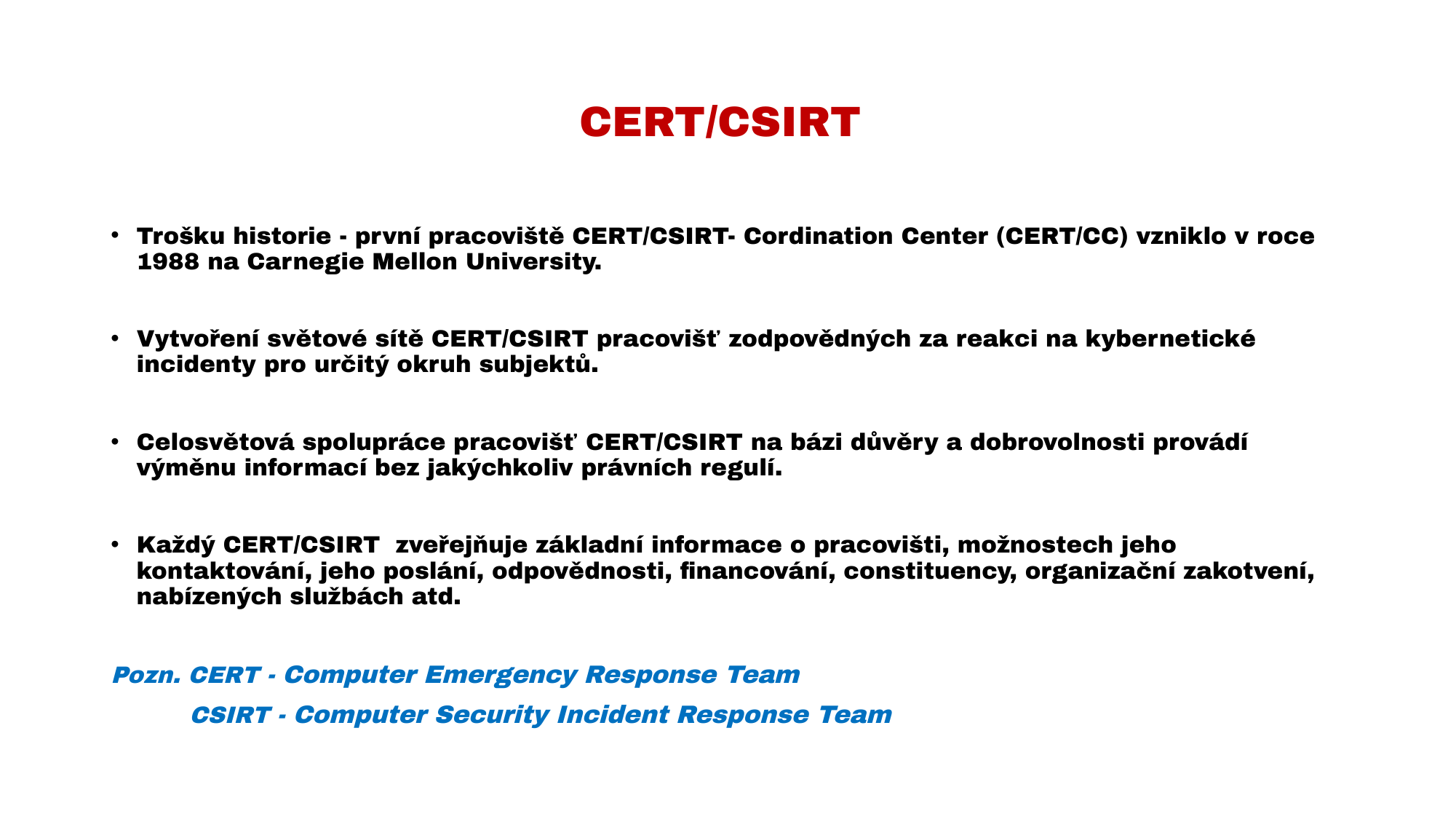

# CERT/CSIRT
Trošku historie - první pracoviště CERT/CSIRT- Cordination Center (CERT/CC) vzniklo v roce 1988 na Carnegie Mellon University.

Vytvoření světové sítě CERT/CSIRT pracovišť zodpovědných za reakci na kybernetické incidenty pro určitý okruh subjektů.

Celosvětová spolupráce pracovišť CERT/CSIRT na bázi důvěry a dobrovolnosti provádí výměnu informací bez jakýchkoliv právních regulí.

Každý CERT/CSIRT  zveřejňuje základní informace o pracovišti, možnostech jeho kontaktování, jeho poslání, odpovědnosti, financování, constituency, organizační zakotvení, nabízených službách atd.

Pozn. CERT - Computer Emergency Response Team
          CSIRT - Computer Security Incident Response Team